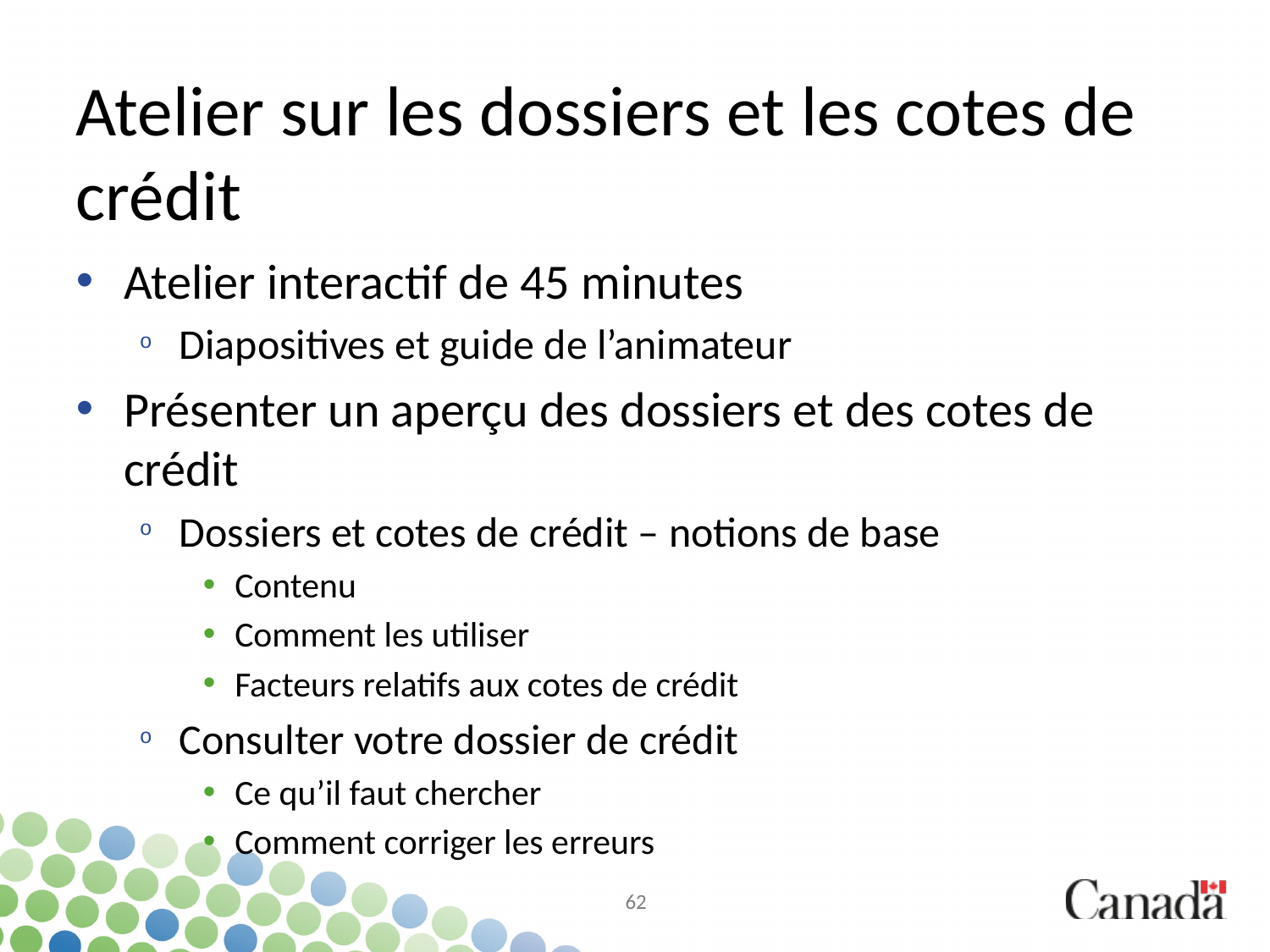

# Atelier sur les dossiers et les cotes de crédit
Atelier interactif de 45 minutes
Diapositives et guide de l’animateur
Présenter un aperçu des dossiers et des cotes de crédit
Dossiers et cotes de crédit – notions de base
Contenu
Comment les utiliser
Facteurs relatifs aux cotes de crédit
Consulter votre dossier de crédit
Ce qu’il faut chercher
Comment corriger les erreurs
62